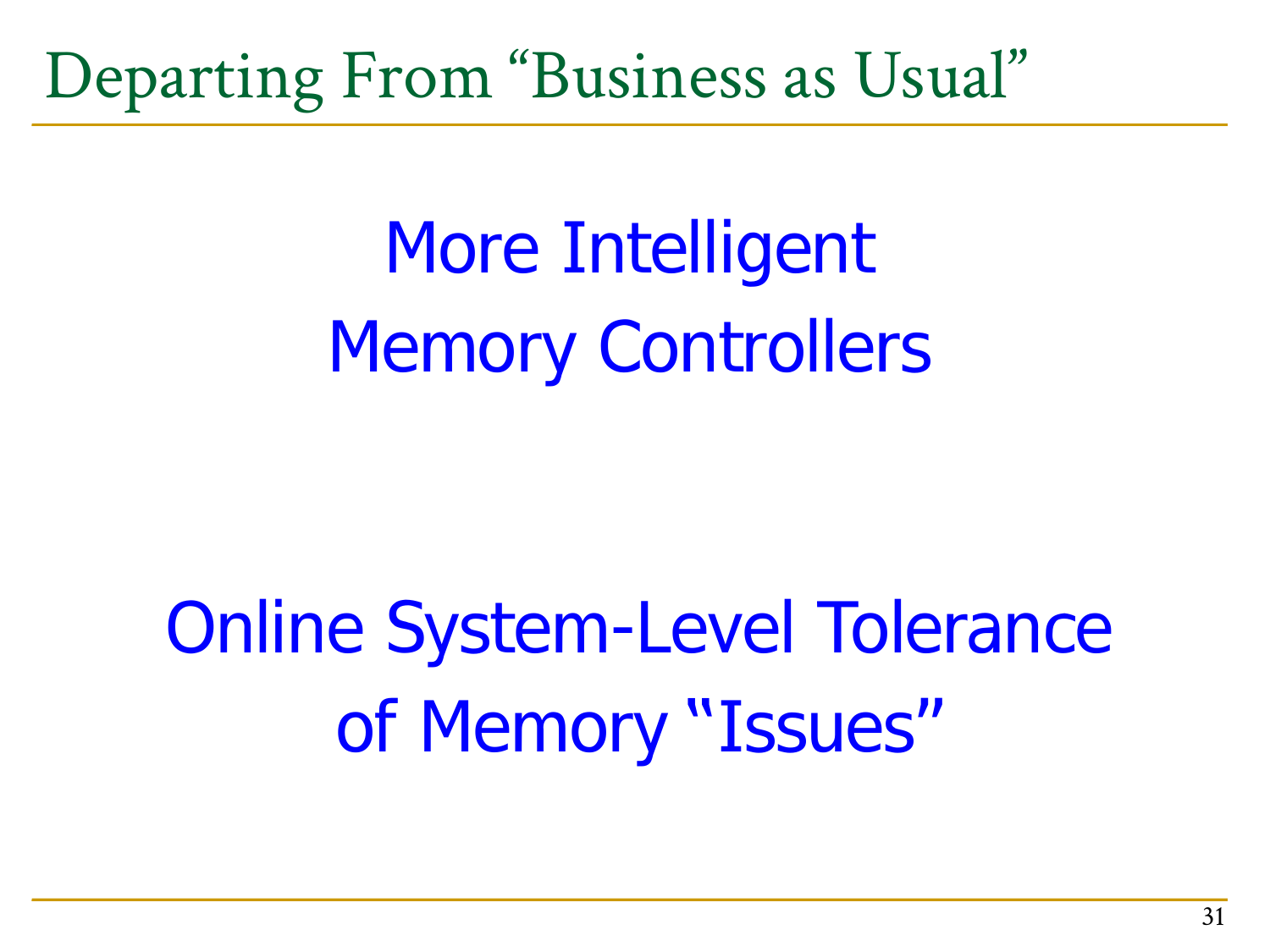

# Departing From “Business as Usual”
More Intelligent
Memory Controllers
Online System-Level Tolerance
of Memory “Issues”
31